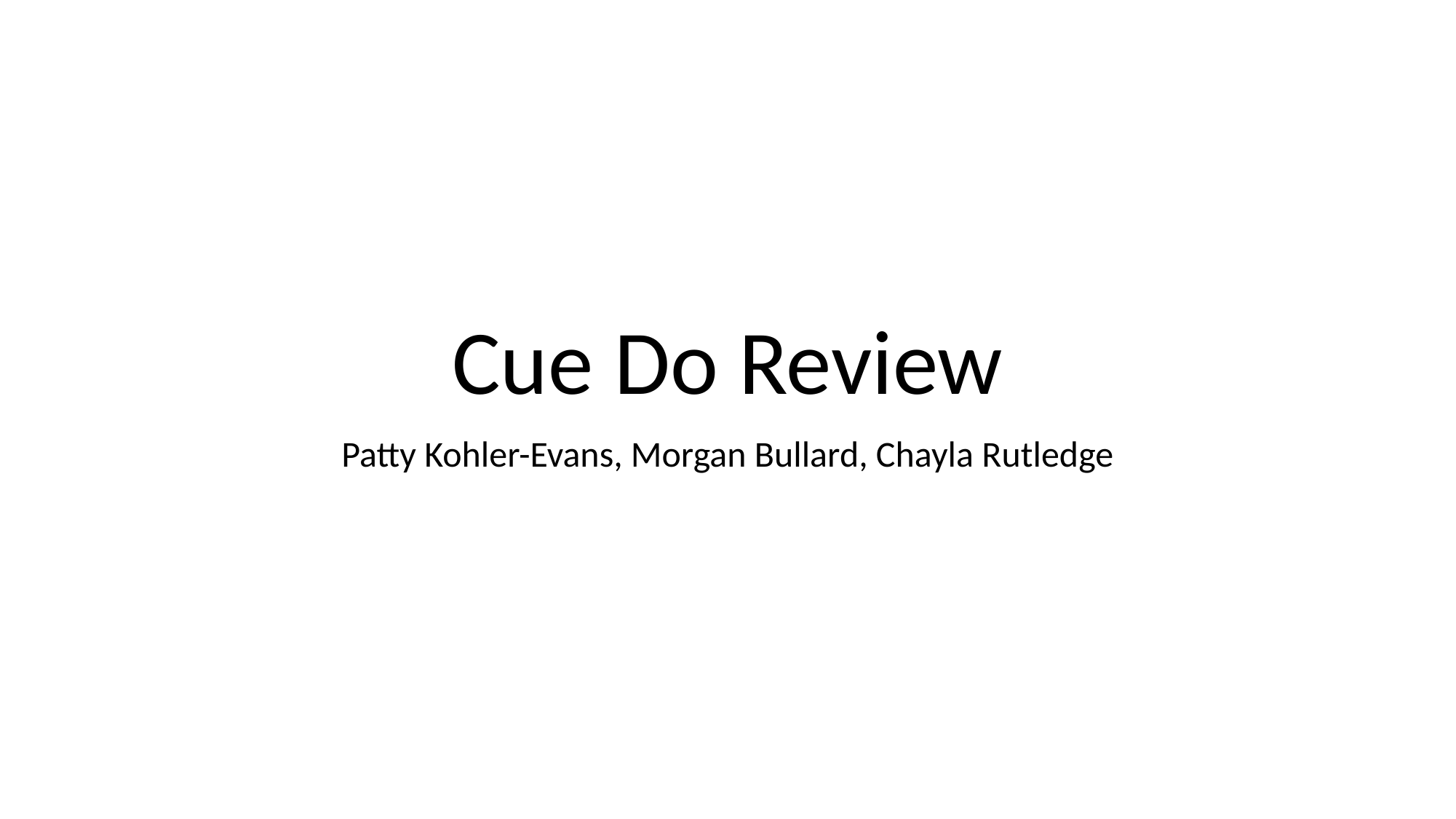

# Cue Do Review
Patty Kohler-Evans, Morgan Bullard, Chayla Rutledge